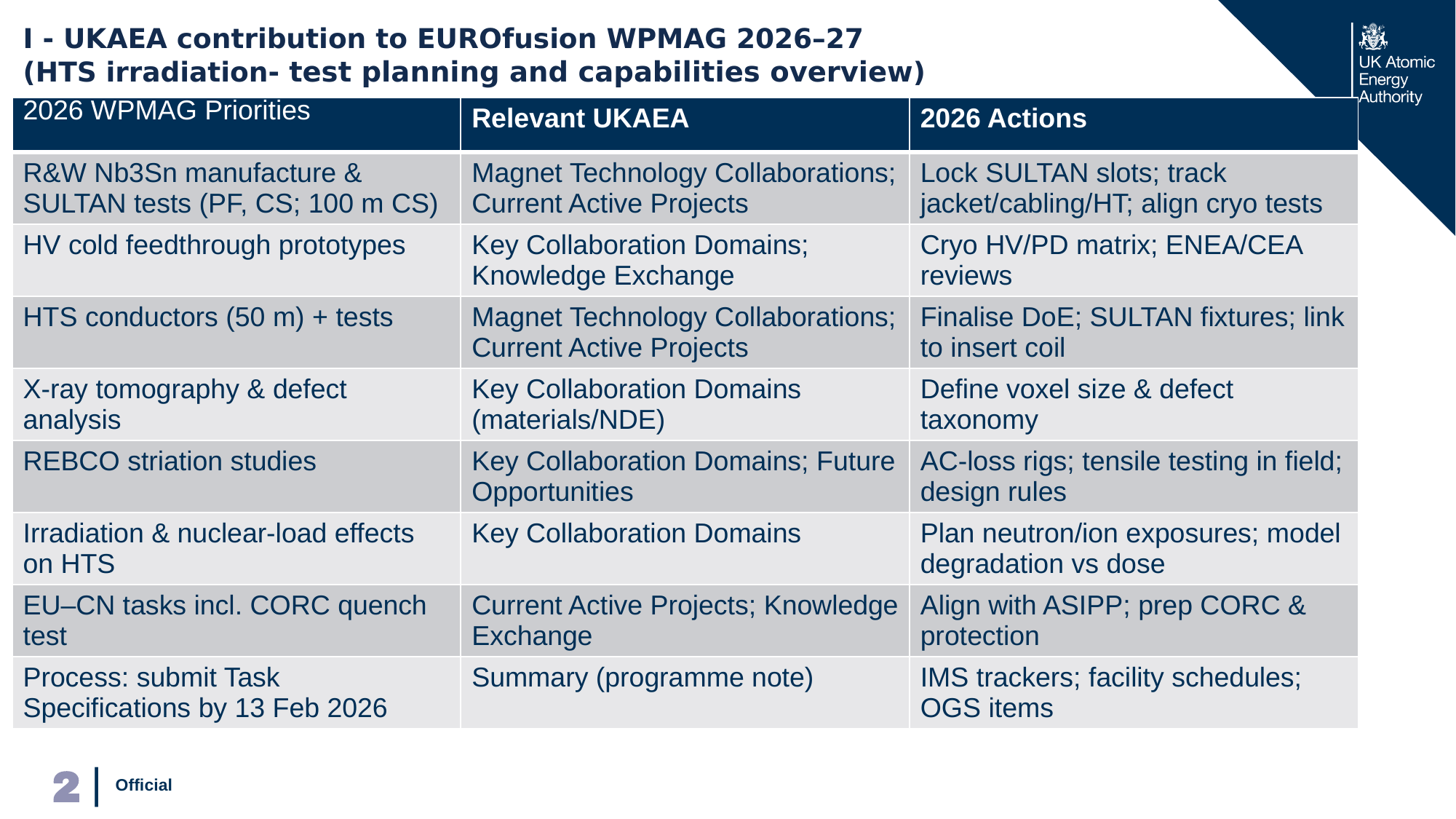

I - UKAEA contribution to EUROfusion WPMAG 2026–27
(HTS irradiation- test planning and capabilities overview)
| 2026 WPMAG Priorities | Relevant UKAEA | 2026 Actions |
| --- | --- | --- |
| R&W Nb3Sn manufacture & SULTAN tests (PF, CS; 100 m CS) | Magnet Technology Collaborations; Current Active Projects | Lock SULTAN slots; track jacket/cabling/HT; align cryo tests |
| HV cold feedthrough prototypes | Key Collaboration Domains; Knowledge Exchange | Cryo HV/PD matrix; ENEA/CEA reviews |
| HTS conductors (50 m) + tests | Magnet Technology Collaborations; Current Active Projects | Finalise DoE; SULTAN fixtures; link to insert coil |
| X-ray tomography & defect analysis | Key Collaboration Domains (materials/NDE) | Define voxel size & defect taxonomy |
| REBCO striation studies | Key Collaboration Domains; Future Opportunities | AC-loss rigs; tensile testing in field; design rules |
| Irradiation & nuclear-load effects on HTS | Key Collaboration Domains | Plan neutron/ion exposures; model degradation vs dose |
| EU–CN tasks incl. CORC quench test | Current Active Projects; Knowledge Exchange | Align with ASIPP; prep CORC & protection |
| Process: submit Task Specifications by 13 Feb 2026 | Summary (programme note) | IMS trackers; facility schedules; OGS items |

Official
2